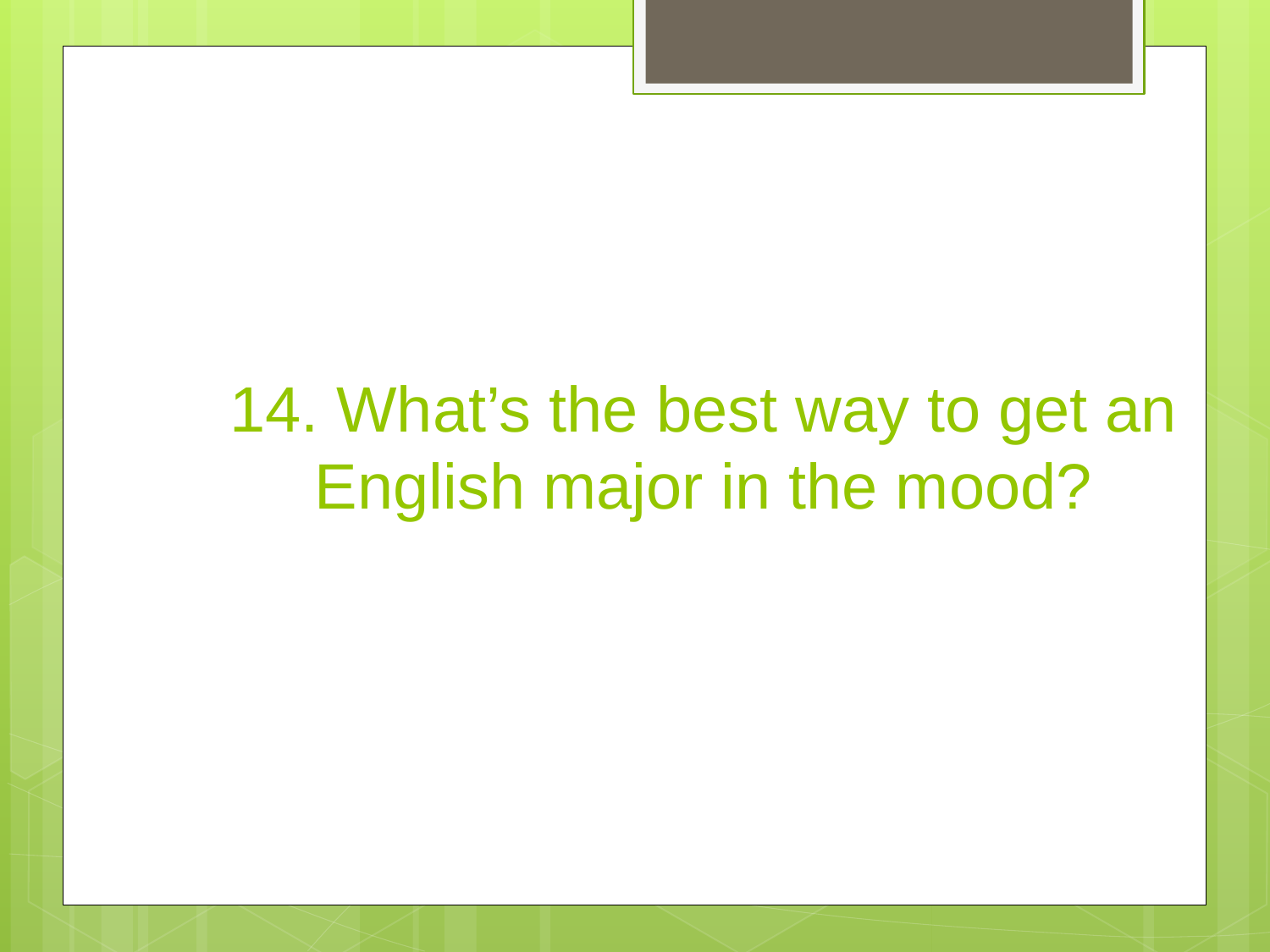

# 14. What’s the best way to get an English major in the mood?